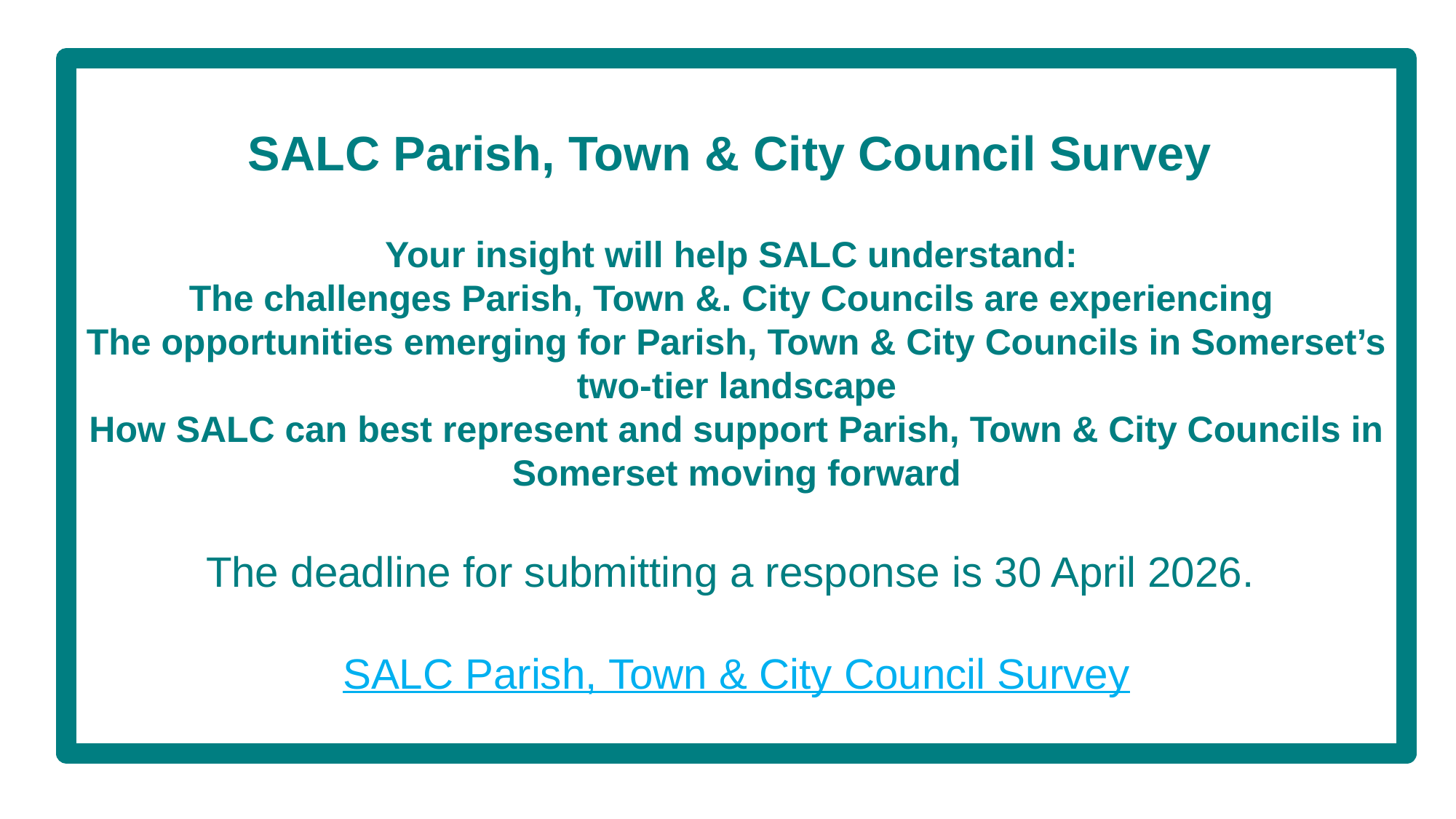

SALC Parish, Town & City Council Survey
Your insight will help SALC understand:
The challenges Parish, Town &. City Councils are experiencing
The opportunities emerging for Parish, Town & City Councils in Somerset’s two-tier landscape
How SALC can best represent and support Parish, Town & City Councils in Somerset moving forward

The deadline for submitting a response is 30 April 2026.

SALC Parish, Town & City Council Survey